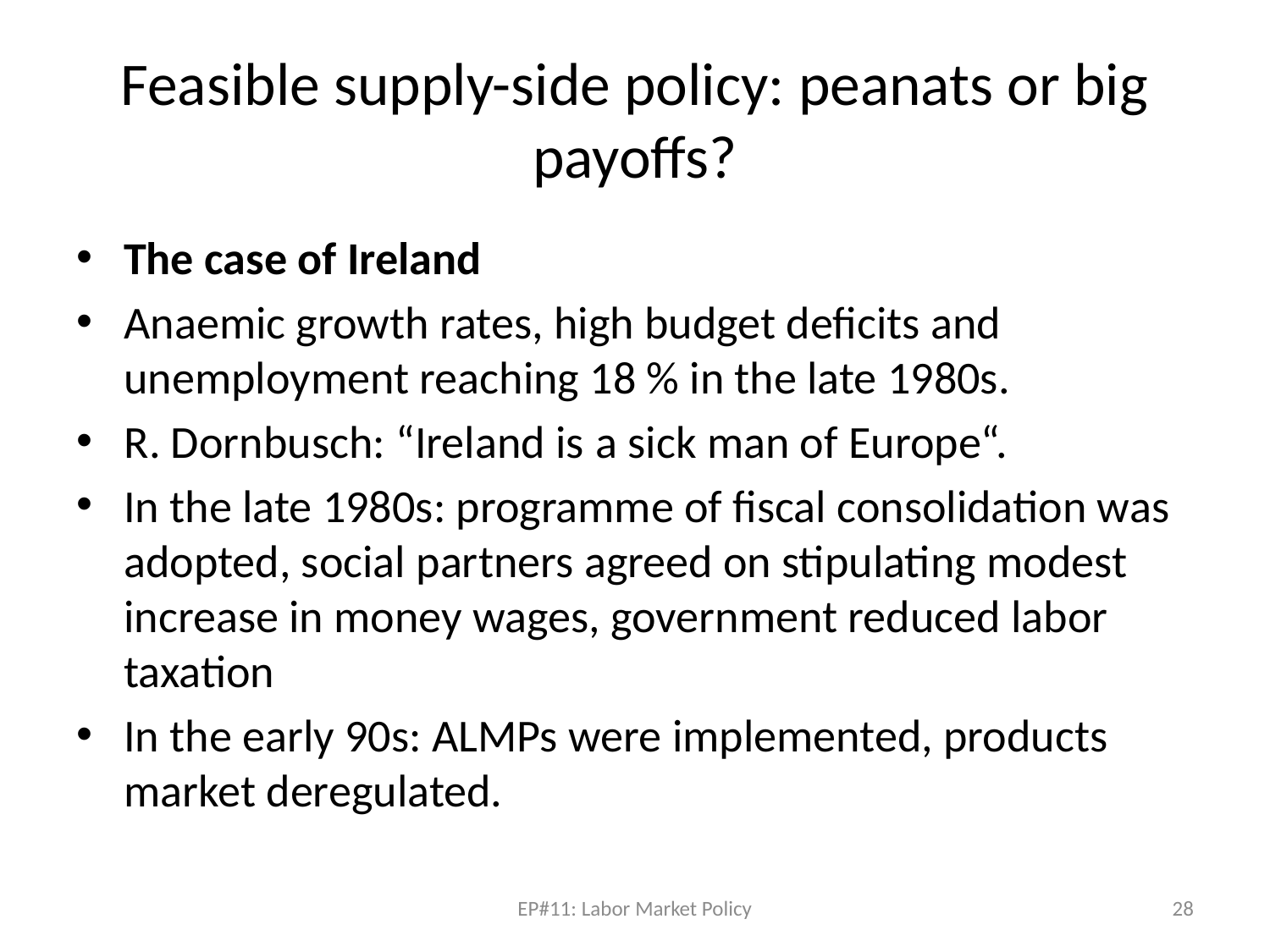

# Feasible supply-side policy: peanats or big payoffs?
The case of Ireland
Anaemic growth rates, high budget deficits and unemployment reaching 18 % in the late 1980s.
R. Dornbusch: “Ireland is a sick man of Europe“.
In the late 1980s: programme of fiscal consolidation was adopted, social partners agreed on stipulating modest increase in money wages, government reduced labor taxation
In the early 90s: ALMPs were implemented, products market deregulated.
EP#11: Labor Market Policy
28